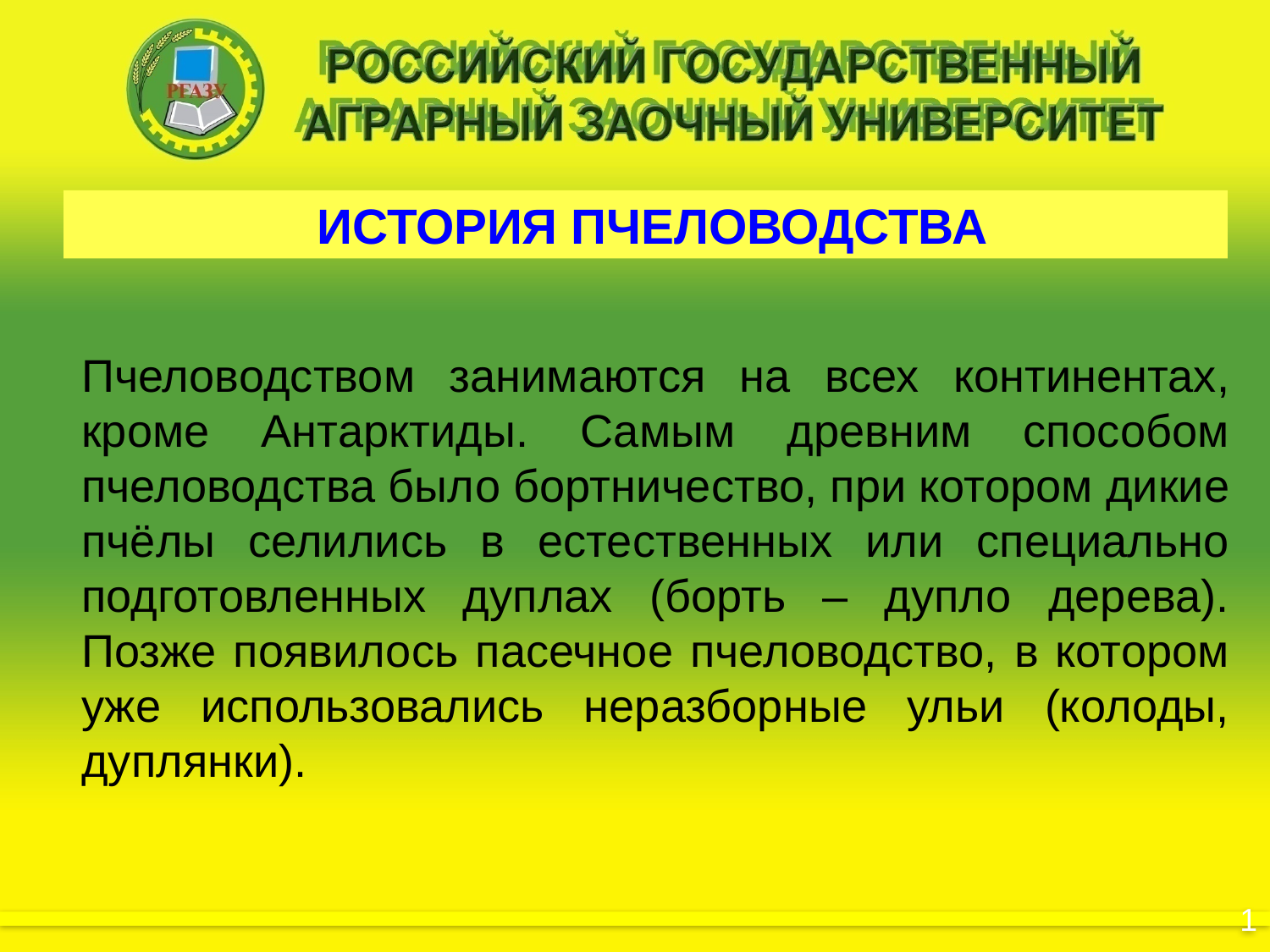

ИСТОРИЯ ПЧЕЛОВОДСТВА
Пчеловодством занимаются на всех континентах, кроме Антарктиды. Самым древним способом пчеловодства было бортничество, при котором дикие пчёлы селились в естественных или специально подготовленных дуплах (борть – дупло дерева). Позже появилось пасечное пчеловодство, в котором уже использовались неразборные ульи (колоды, дуплянки).

						1